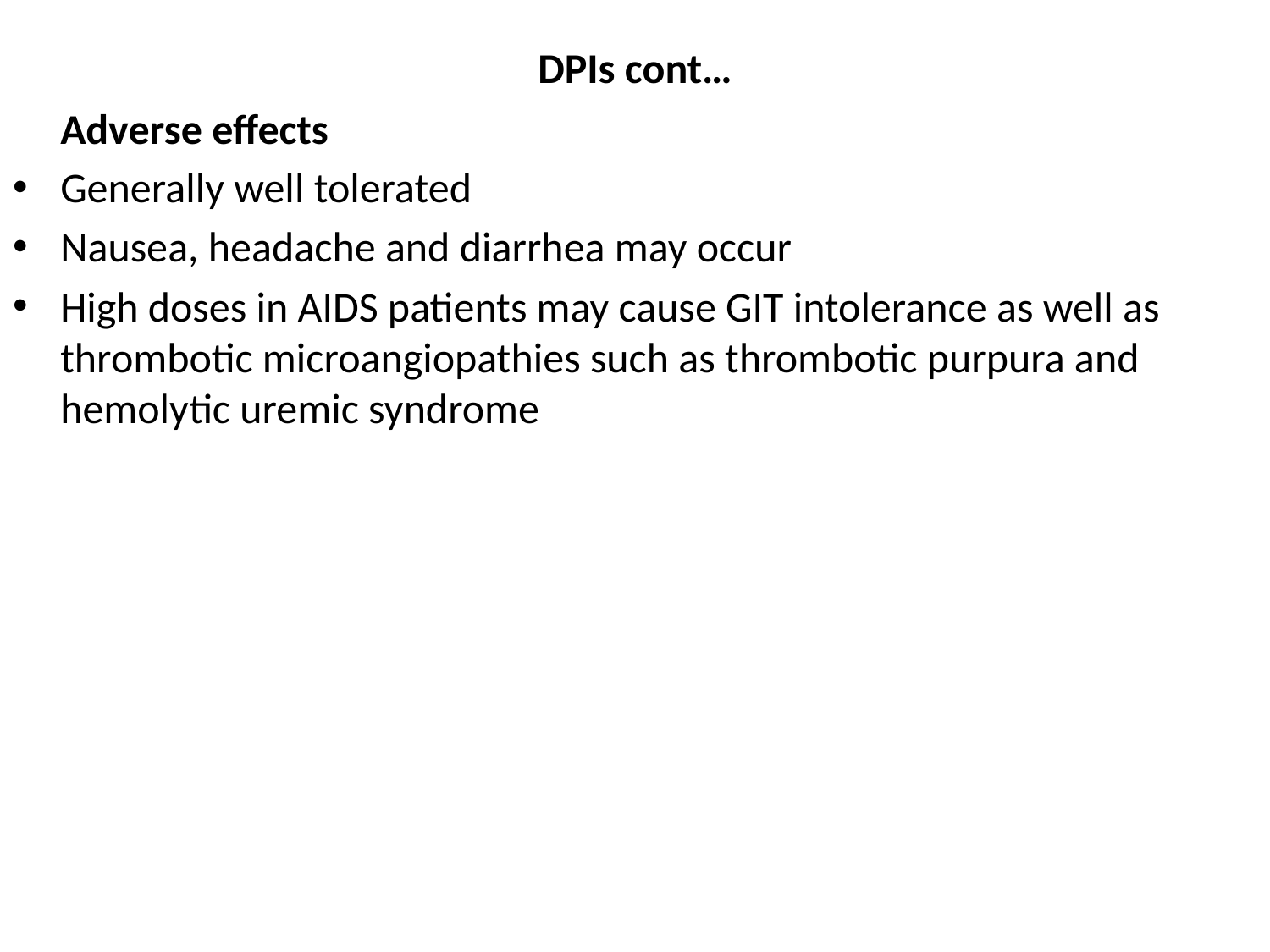

# DPIs cont…
     Adverse effects
Generally well tolerated
Nausea, headache and diarrhea may occur
High doses in AIDS patients may cause GIT intolerance as well as thrombotic microangiopathies such as thrombotic purpura and hemolytic uremic syndrome